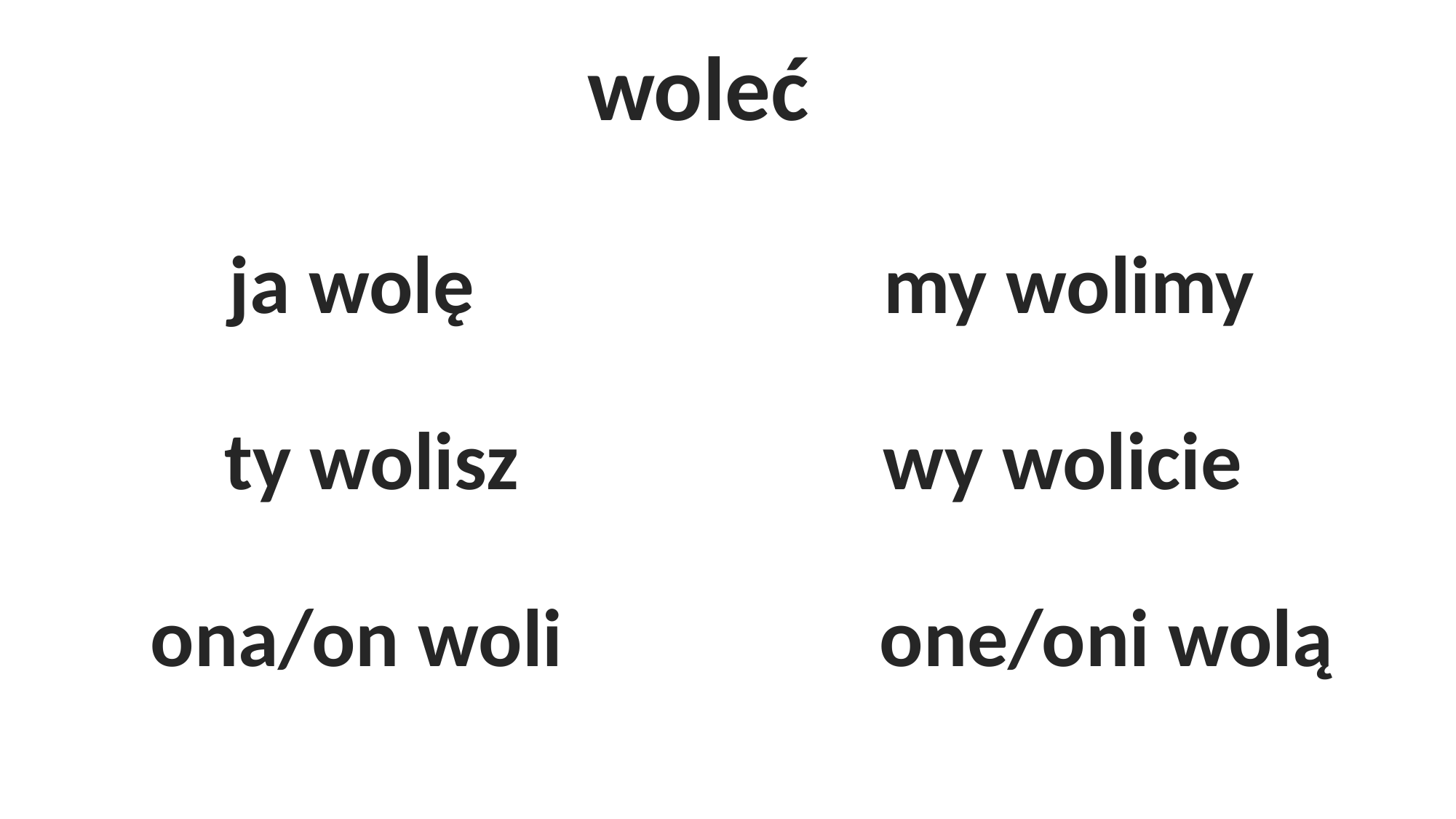

woleć
ja wolę				my wolimy
ty wolisz		            wy wolicie
ona/on woli          	    one/oni wolą